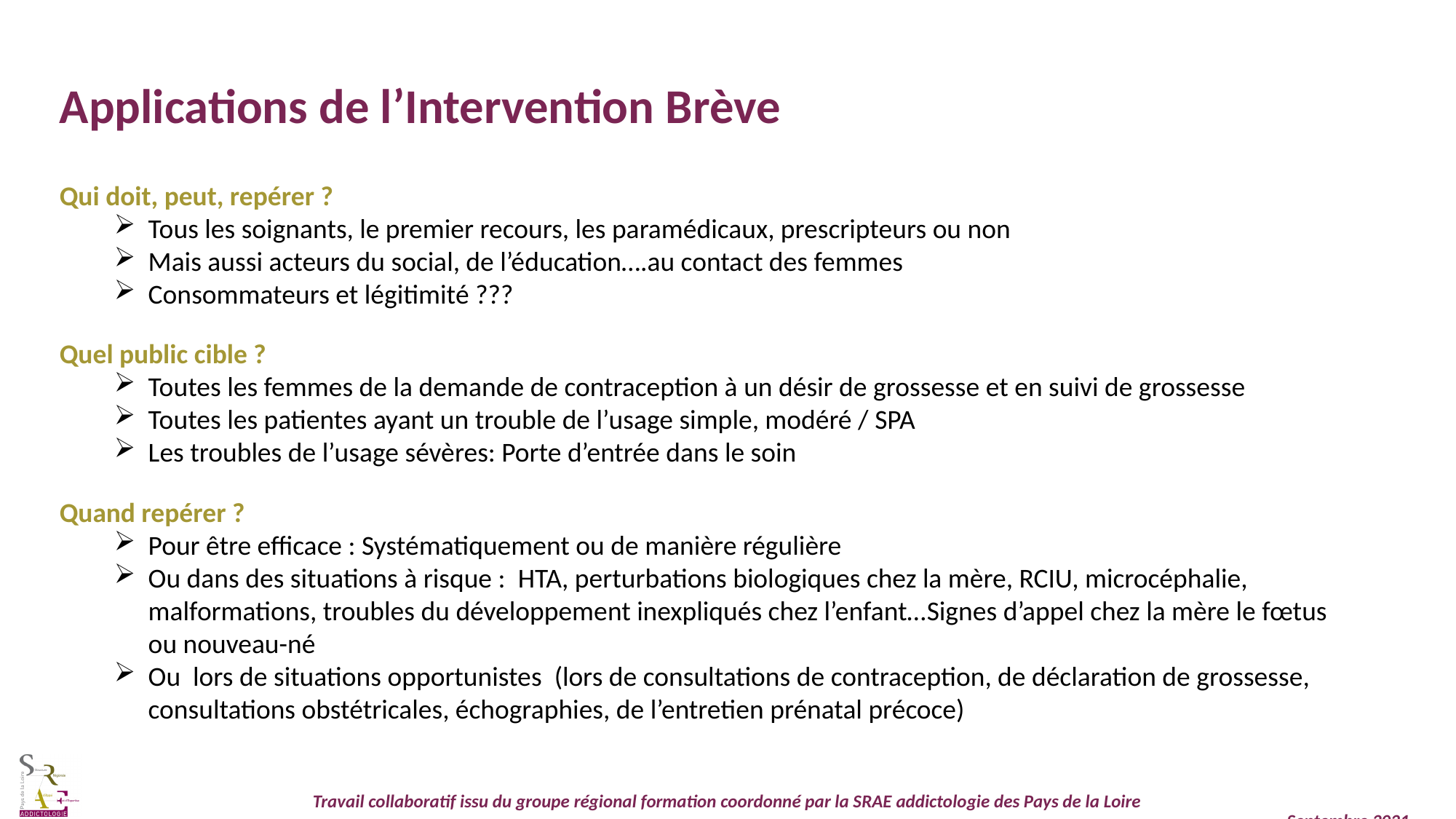

Applications de l’Intervention Brève
Qui doit, peut, repérer ?
Tous les soignants, le premier recours, les paramédicaux, prescripteurs ou non
Mais aussi acteurs du social, de l’éducation….au contact des femmes
Consommateurs et légitimité ???
Quel public cible ?
Toutes les femmes de la demande de contraception à un désir de grossesse et en suivi de grossesse
Toutes les patientes ayant un trouble de l’usage simple, modéré / SPA
Les troubles de l’usage sévères: Porte d’entrée dans le soin
Quand repérer ?
Pour être efficace : Systématiquement ou de manière régulière
Ou dans des situations à risque :  HTA, perturbations biologiques chez la mère, RCIU, microcéphalie, malformations, troubles du développement inexpliqués chez l’enfant…Signes d’appel chez la mère le fœtus ou nouveau-né
Ou  lors de situations opportunistes  (lors de consultations de contraception, de déclaration de grossesse, consultations obstétricales, échographies, de l’entretien prénatal précoce)